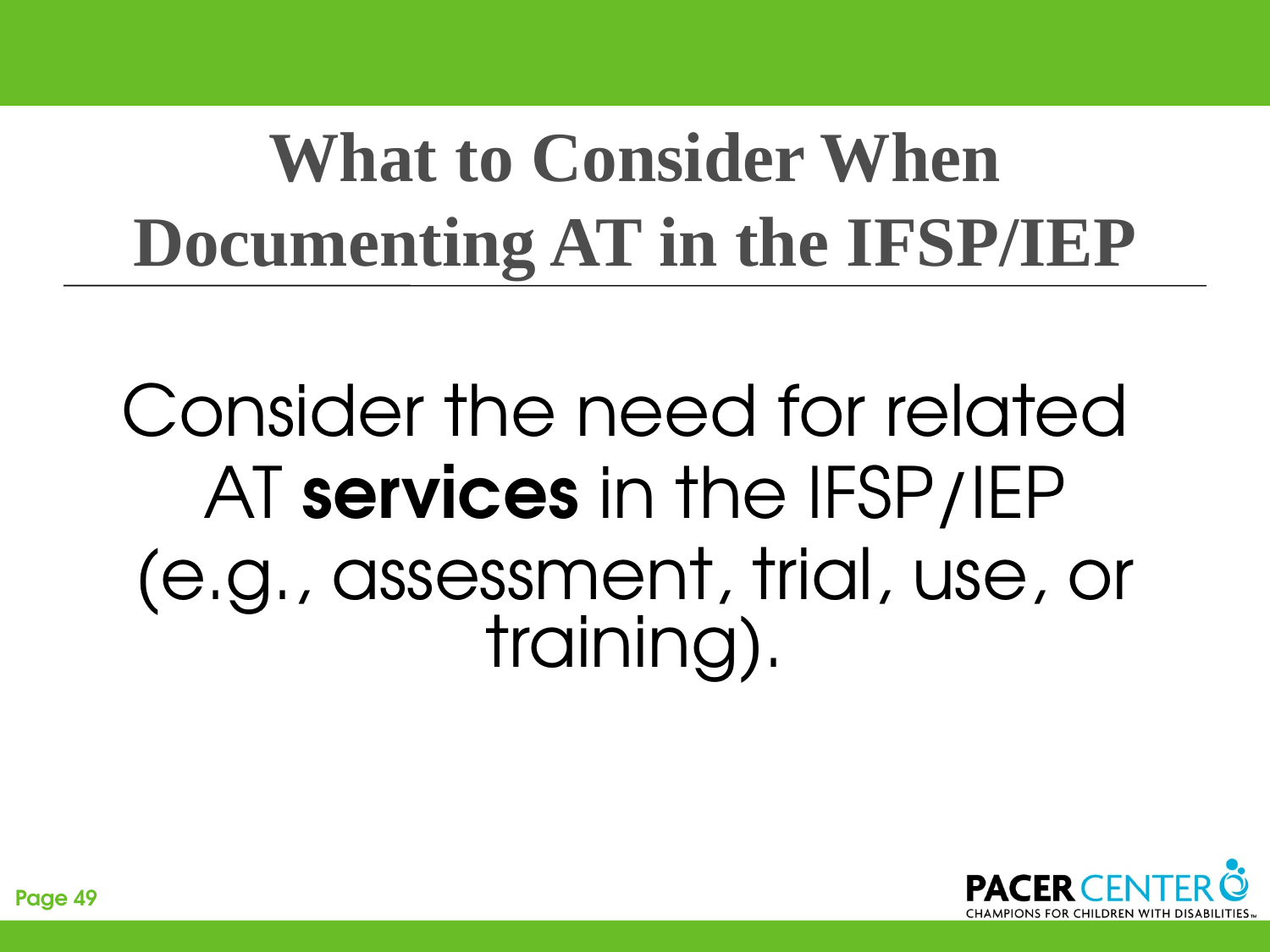

# What to Consider When Documenting AT in the IFSP/IEP

Consider the need for related
AT services in the IFSP/IEP
(e.g., assessment, trial, use, or training).

Page 49